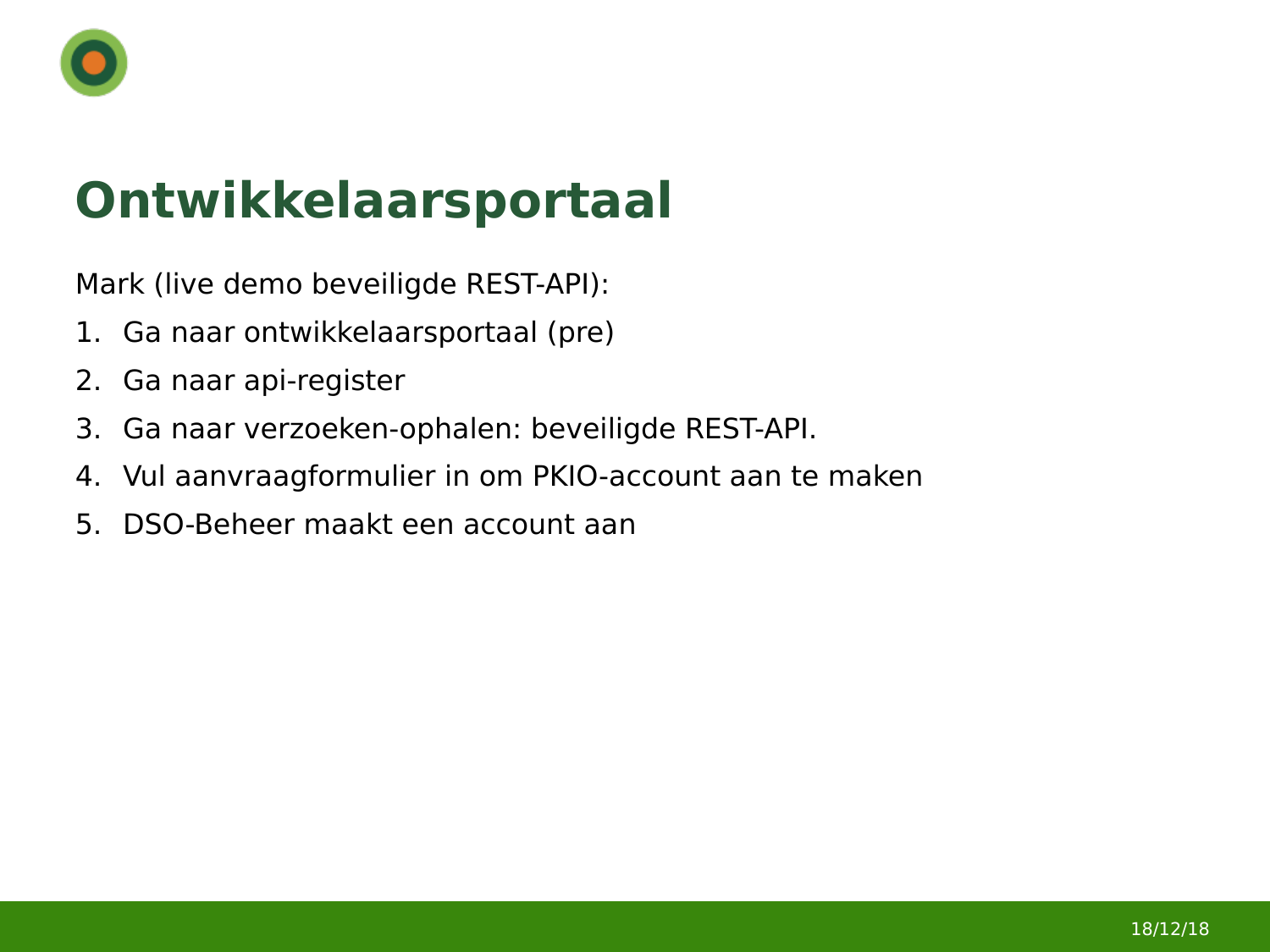

# Ontwikkelaarsportaal
Mark (live demo beveiligde REST-API):
Ga naar ontwikkelaarsportaal (pre)
Ga naar api-register
Ga naar verzoeken-ophalen: beveiligde REST-API.
Vul aanvraagformulier in om PKIO-account aan te maken
DSO-Beheer maakt een account aan
18/12/18